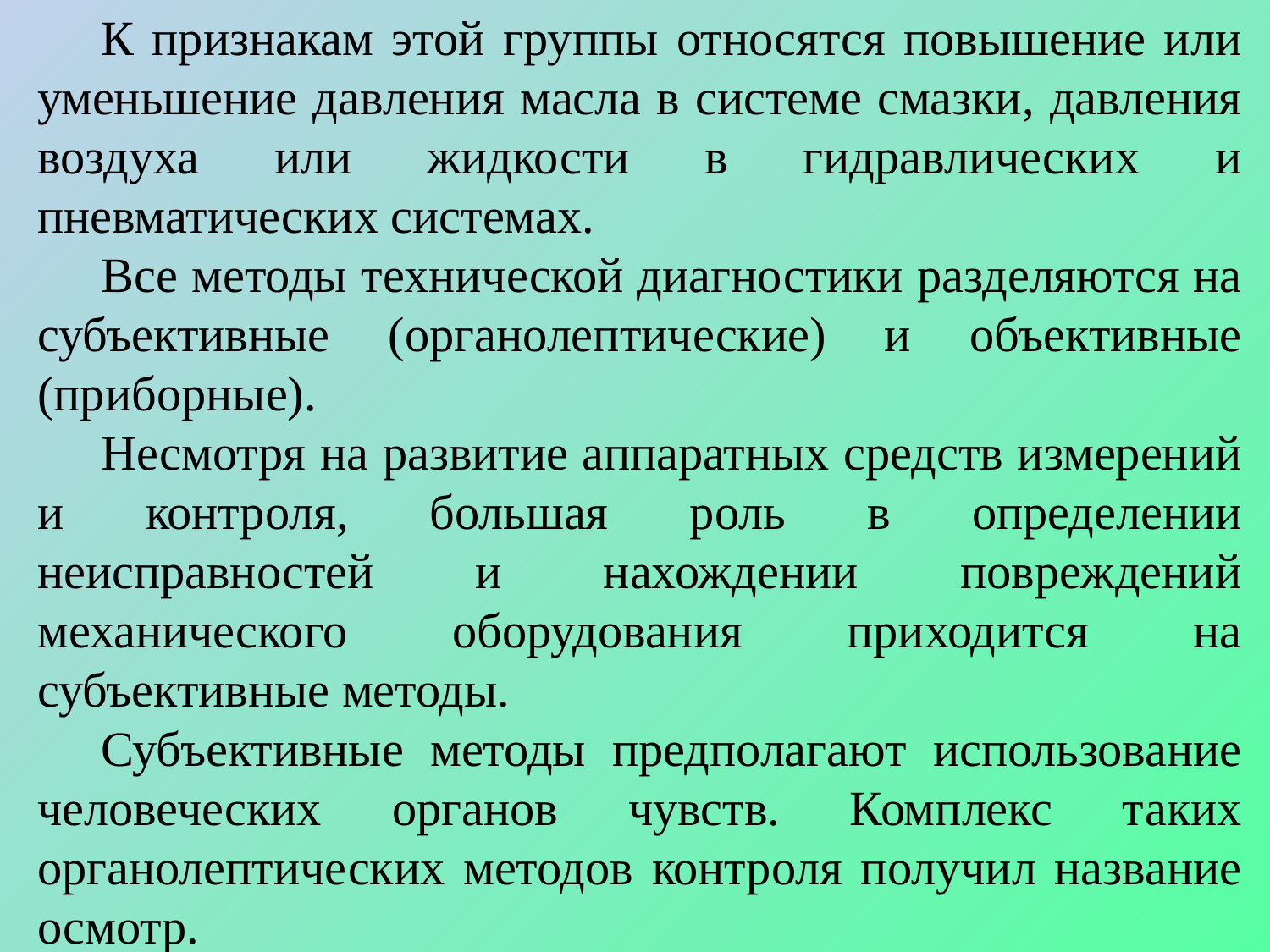

К признакам этой группы относятся повышение или уменьшение давления масла в системе смазки, давления воздуха или жидкости в гидравлических и пневматических системах.
Все методы технической диагностики разделяются на субъективные (органолептические) и объективные (приборные).
Несмотря на развитие аппаратных средств измерений и контроля, большая роль в определении неисправностей и нахождении повреждений механического оборудования приходится на субъективные методы.
Субъективные методы предполагают использование человеческих органов чувств. Комплекс таких органолептических методов контроля получил название осмотр.

Органолептические (субъективные) методы позволяют оценивать техническое состояние объектов с помощью органов чувств:
-осмотром: выявляют места пыления и подтекания жидкостей, находят трещины на металлоконструкциях и определяют их деформацию. определяют биение вращающихся частей, натяжение цепных передач и др.
- ослушиванием (в том числе с помощью стетоскопа) – выявляют места и характер стуков, шумов, перебоев в работе машины и т.п.
- осязанием – определяют места и степень ненормального нагрева, биения, вибраций деталей и т.п.